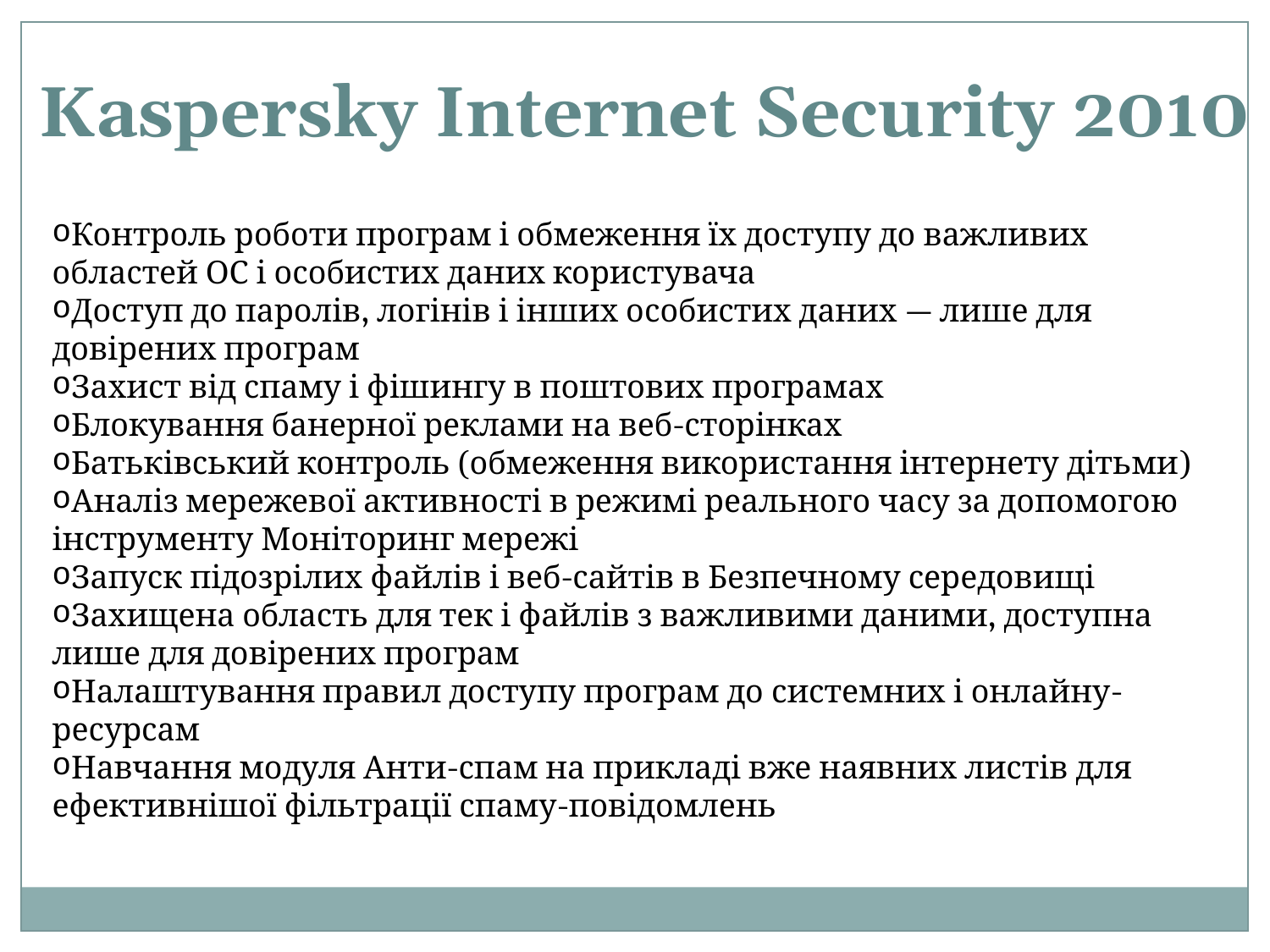

Kaspersky Internet Security 2010
Контроль роботи програм і обмеження їх доступу до важливих областей ОС і особистих даних користувача
Доступ до паролів, логінів і інших особистих даних — лише для довірених програм
Захист від спаму і фішингу в поштових програмах
Блокування банерної реклами на веб-сторінках
Батьківський контроль (обмеження використання інтернету дітьми)
Аналіз мережевої активності в режимі реального часу за допомогою інструменту Моніторинг мережі
Запуск підозрілих файлів і веб-сайтів в Безпечному середовищі
Захищена область для тек і файлів з важливими даними, доступна лише для довірених програм
Налаштування правил доступу програм до системних і онлайну-ресурсам
Навчання модуля Анти-спам на прикладі вже наявних листів для ефективнішої фільтрації спаму-повідомлень